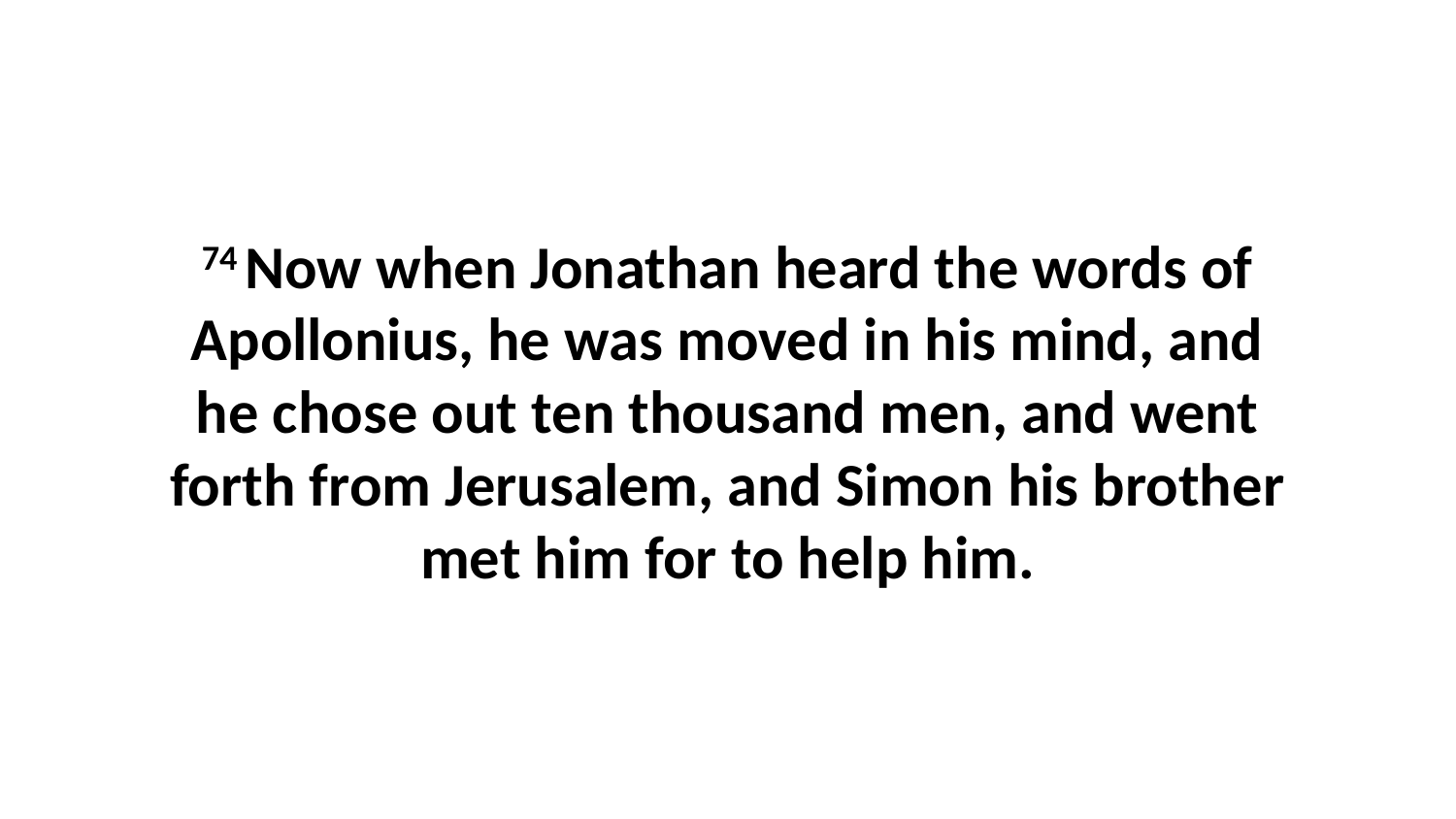

74 Now when Jonathan heard the words of Apollonius, he was moved in his mind, and he chose out ten thousand men, and went forth from Jerusalem, and Simon his brother met him for to help him.